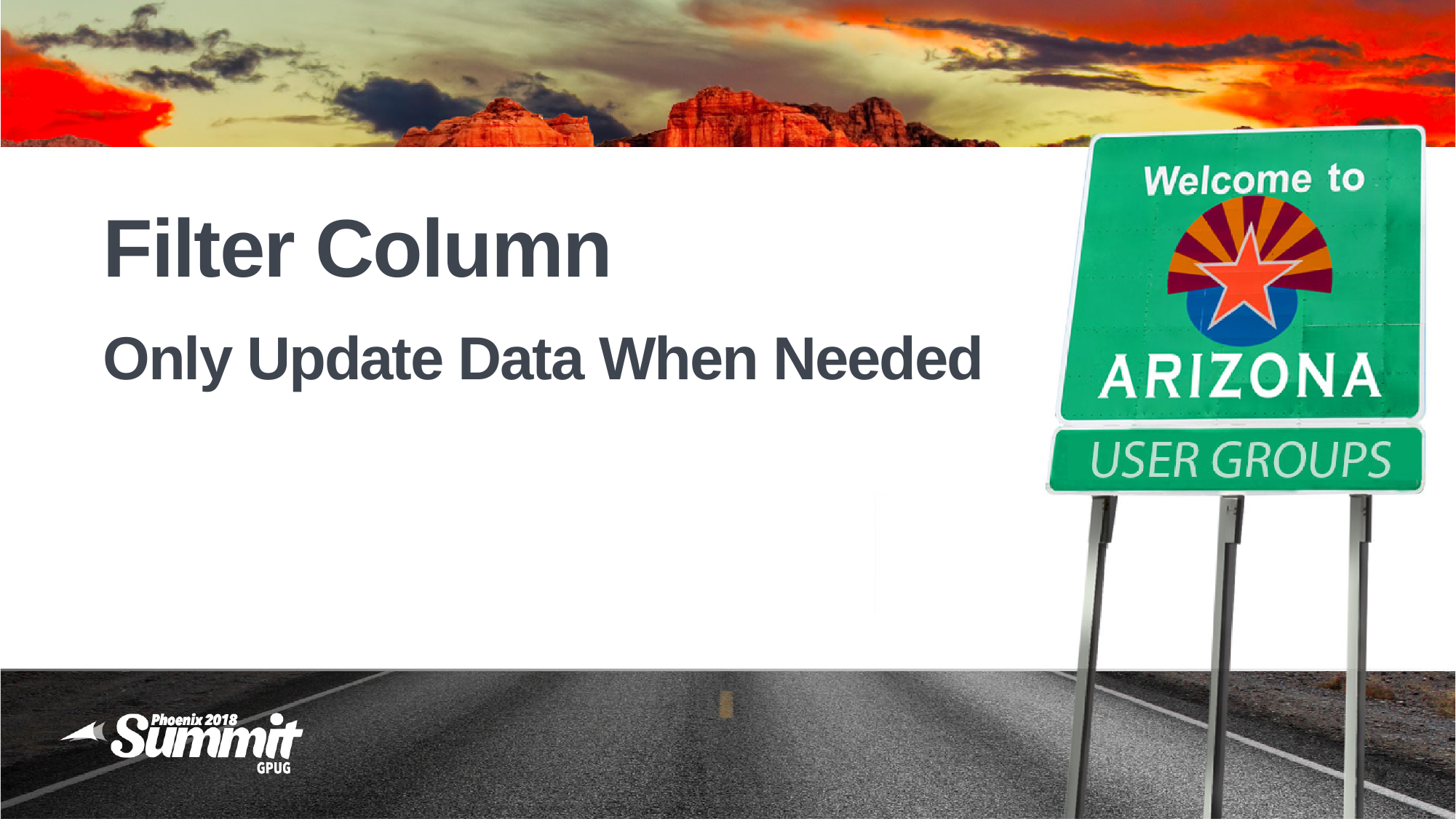

# Filter Column Only Update Data When Needed